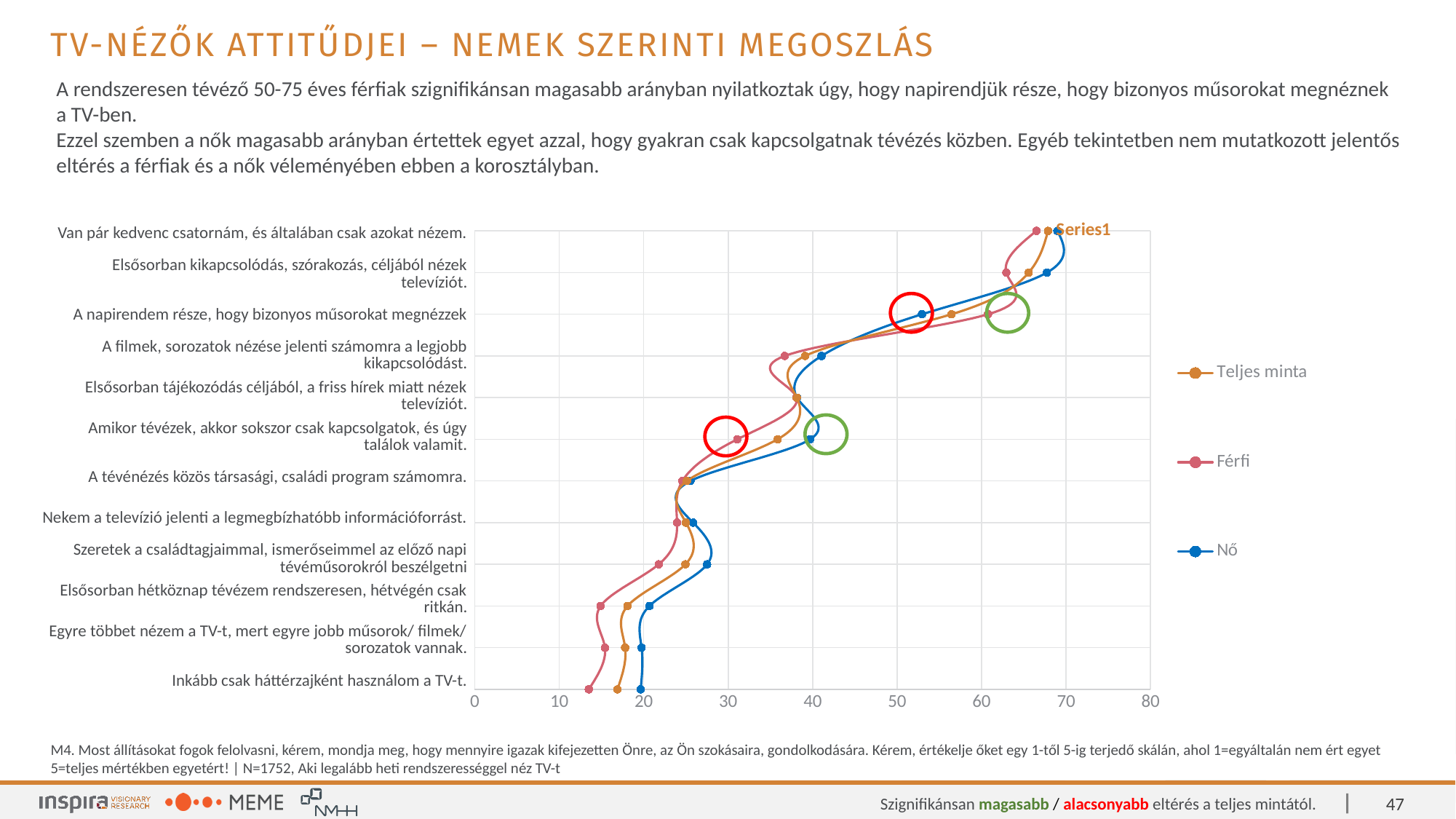

TV-nézők attitűdjei – Nemek szerinti megoszlás
A rendszeresen tévéző 50-75 éves férfiak szignifikánsan magasabb arányban nyilatkoztak úgy, hogy napirendjük része, hogy bizonyos műsorokat megnéznek a TV-ben.
Ezzel szemben a nők magasabb arányban értettek egyet azzal, hogy gyakran csak kapcsolgatnak tévézés közben. Egyéb tekintetben nem mutatkozott jelentős eltérés a férfiak és a nők véleményében ebben a korosztályban.
| Van pár kedvenc csatornám, és általában csak azokat nézem. |
| --- |
| Elsősorban kikapcsolódás, szórakozás, céljából nézek televíziót. |
| A napirendem része, hogy bizonyos műsorokat megnézzek |
| A filmek, sorozatok nézése jelenti számomra a legjobb kikapcsolódást. |
| Elsősorban tájékozódás céljából, a friss hírek miatt nézek televíziót. |
| Amikor tévézek, akkor sokszor csak kapcsolgatok, és úgy találok valamit. |
| A tévénézés közös társasági, családi program számomra. |
| Nekem a televízió jelenti a legmegbízhatóbb információforrást. |
| Szeretek a családtagjaimmal, ismerőseimmel az előző napi tévéműsorokról beszélgetni |
| Elsősorban hétköznap tévézem rendszeresen, hétvégén csak ritkán. |
| Egyre többet nézem a TV-t, mert egyre jobb műsorok/ filmek/ sorozatok vannak. |
| Inkább csak háttérzajként használom a TV-t. |

### Chart

| Category | Teljes minta | Férfi | Nő |
|---|---|---|---|

M4. Most állításokat fogok felolvasni, kérem, mondja meg, hogy mennyire igazak kifejezetten Önre, az Ön szokásaira, gondolkodására. Kérem, értékelje őket egy 1-től 5-ig terjedő skálán, ahol 1=egyáltalán nem ért egyet 5=teljes mértékben egyetért! | N=1752, Aki legalább heti rendszerességgel néz TV-t
47
Szignifikánsan magasabb / alacsonyabb eltérés a teljes mintától.